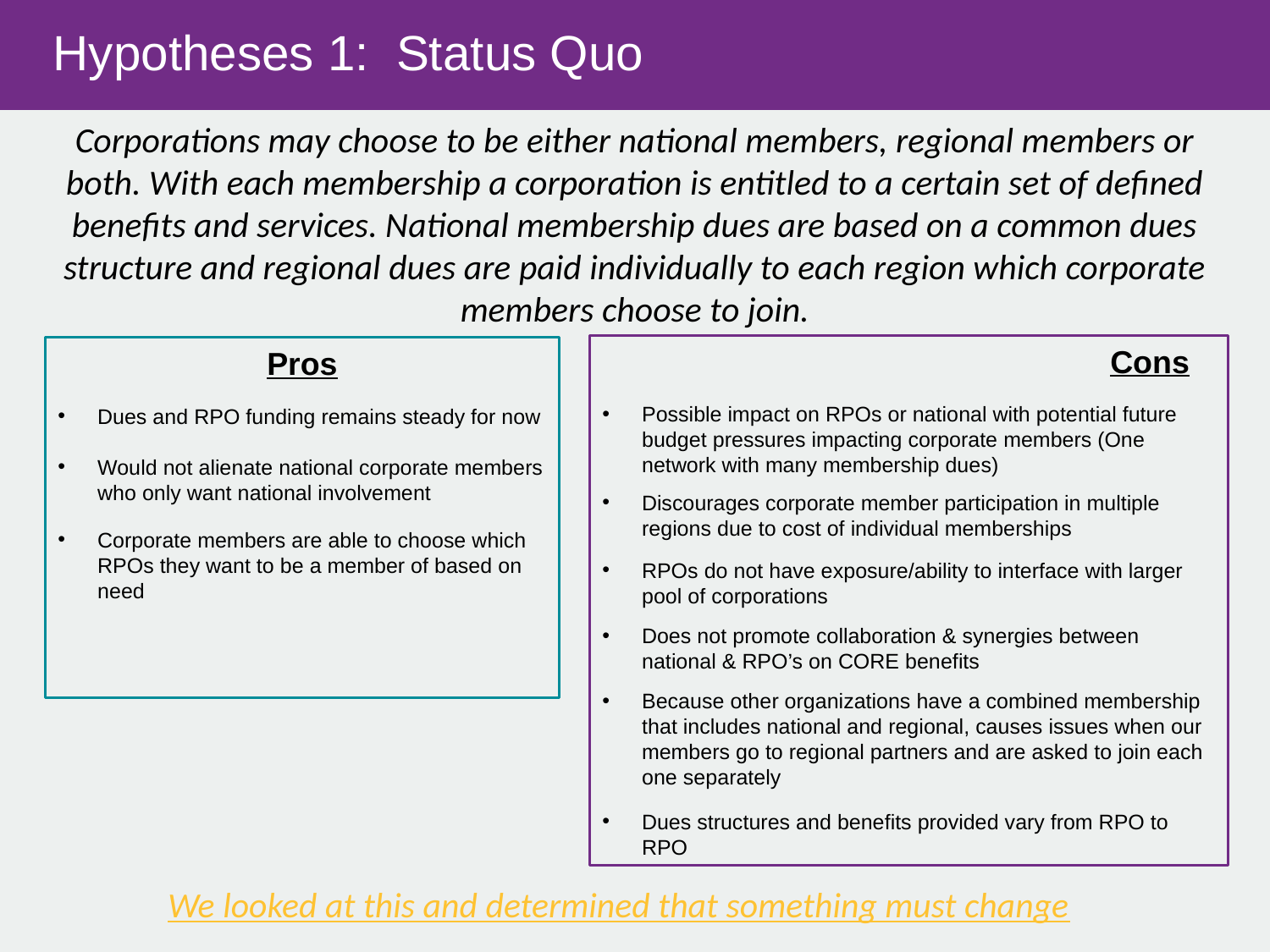

# Hypotheses 1:  Status Quo

Corporations may choose to be either national members, regional members or both. With each membership a corporation is entitled to a certain set of defined benefits and services. National membership dues are based on a common dues structure and regional dues are paid individually to each region which corporate members choose to join.

				Cons

Possible impact on RPOs or national with potential future budget pressures impacting corporate members (One network with many membership dues)

Discourages corporate member participation in multiple regions due to cost of individual memberships

RPOs do not have exposure/ability to interface with larger pool of corporations

Does not promote collaboration & synergies between national & RPO’s on CORE benefits

Because other organizations have a combined membership that includes national and regional, causes issues when our members go to regional partners and are asked to join each one separately

Dues structures and benefits provided vary from RPO to RPO
Pros

Dues and RPO funding remains steady for now

Would not alienate national corporate members who only want national involvement

Corporate members are able to choose which RPOs they want to be a member of based on need

We looked at this and determined that something must change